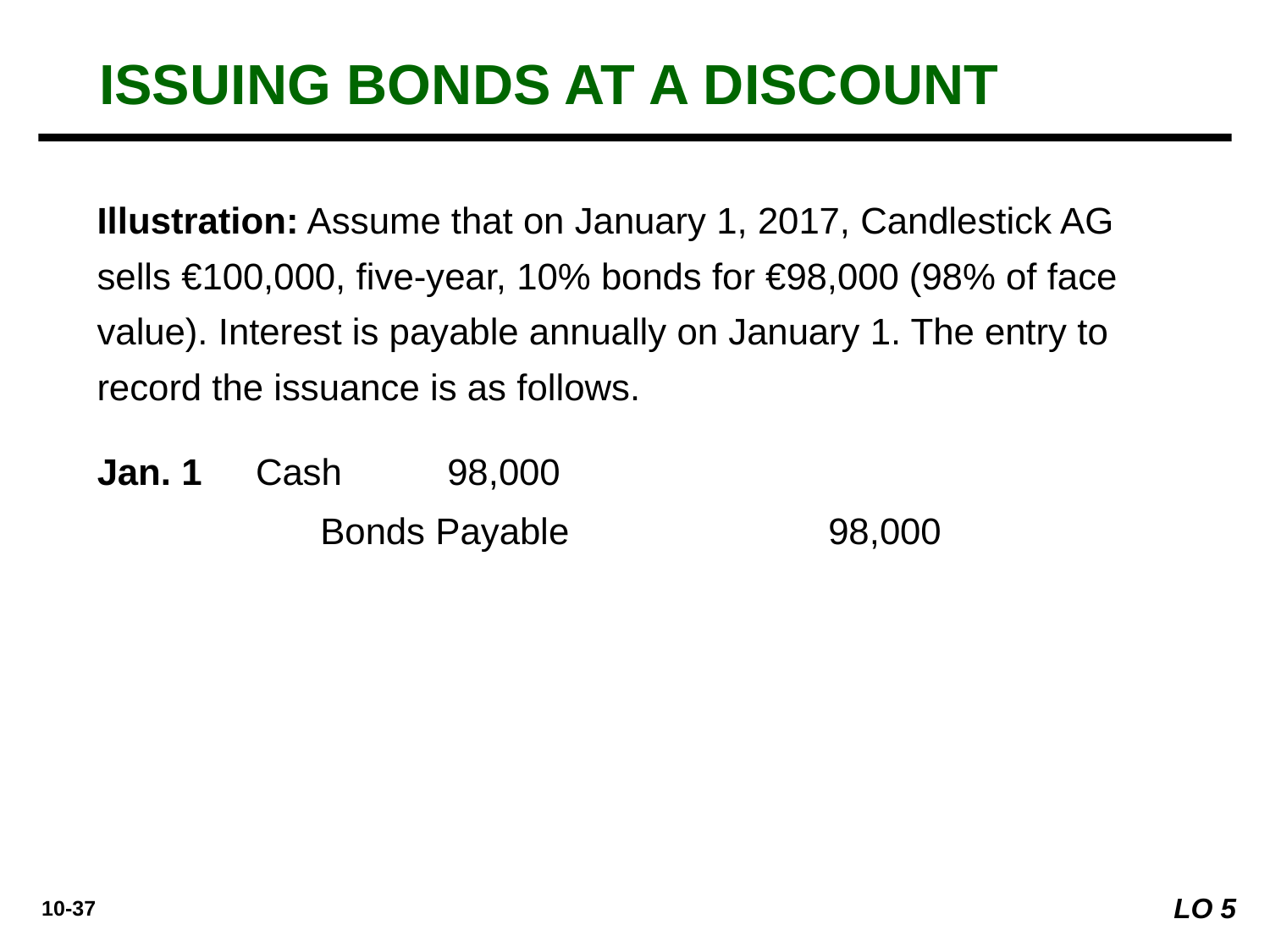

ISSUING BONDS AT A DISCOUNT

Illustration: Assume that on January 1, 2017, Candlestick AG sells €100,000, five-year, 10% bonds for €98,000 (98% of face value). Interest is payable annually on January 1. The entry to record the issuance is as follows.
Jan. 1
Cash 	98,000
	Bonds Payable 		98,000
LO 5